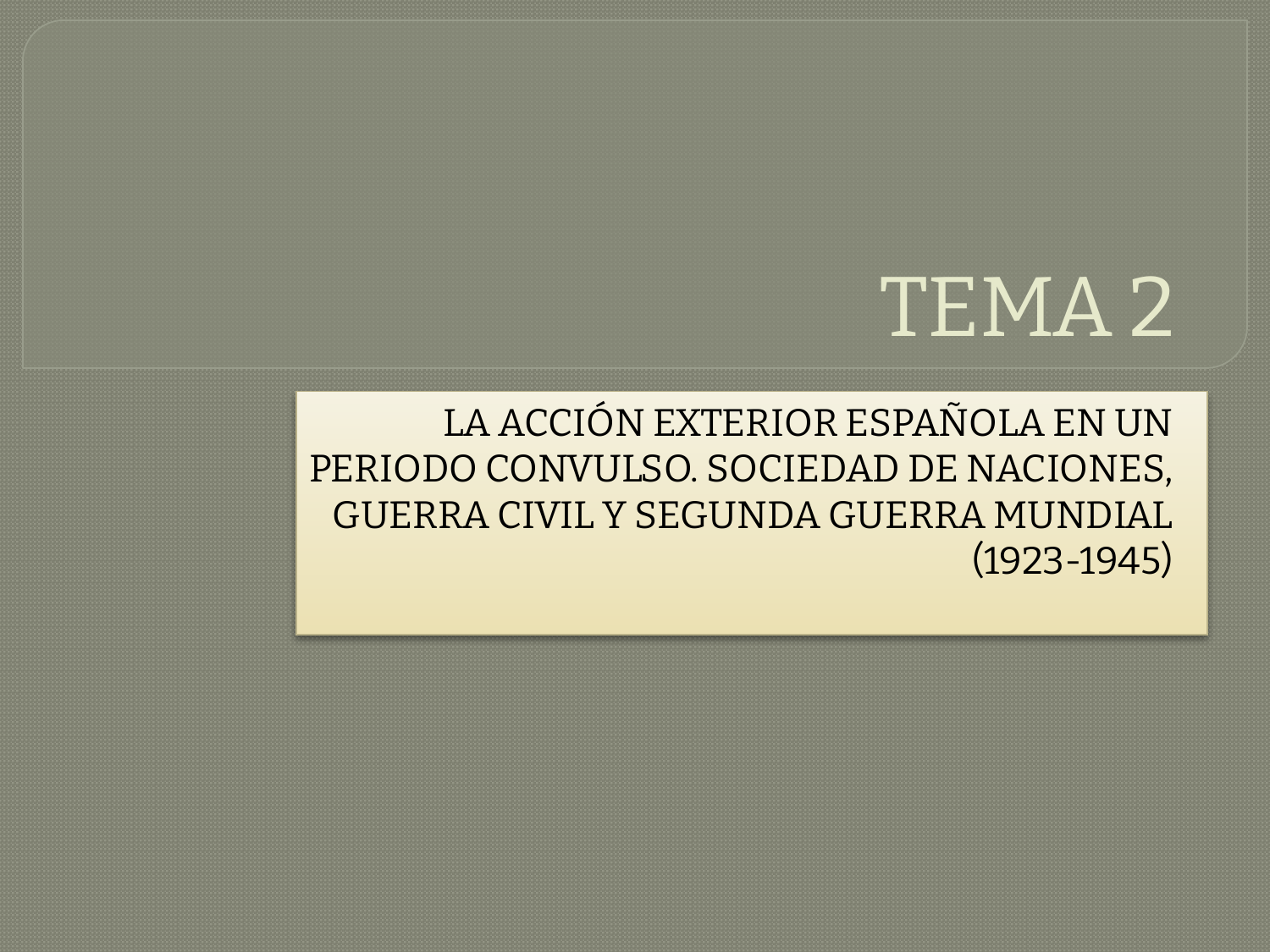

# TEMA 2
LA ACCIÓN EXTERIOR ESPAÑOLA EN UN PERIODO CONVULSO. SOCIEDAD DE NACIONES, GUERRA CIVIL Y SEGUNDA GUERRA MUNDIAL
(1923-1945)